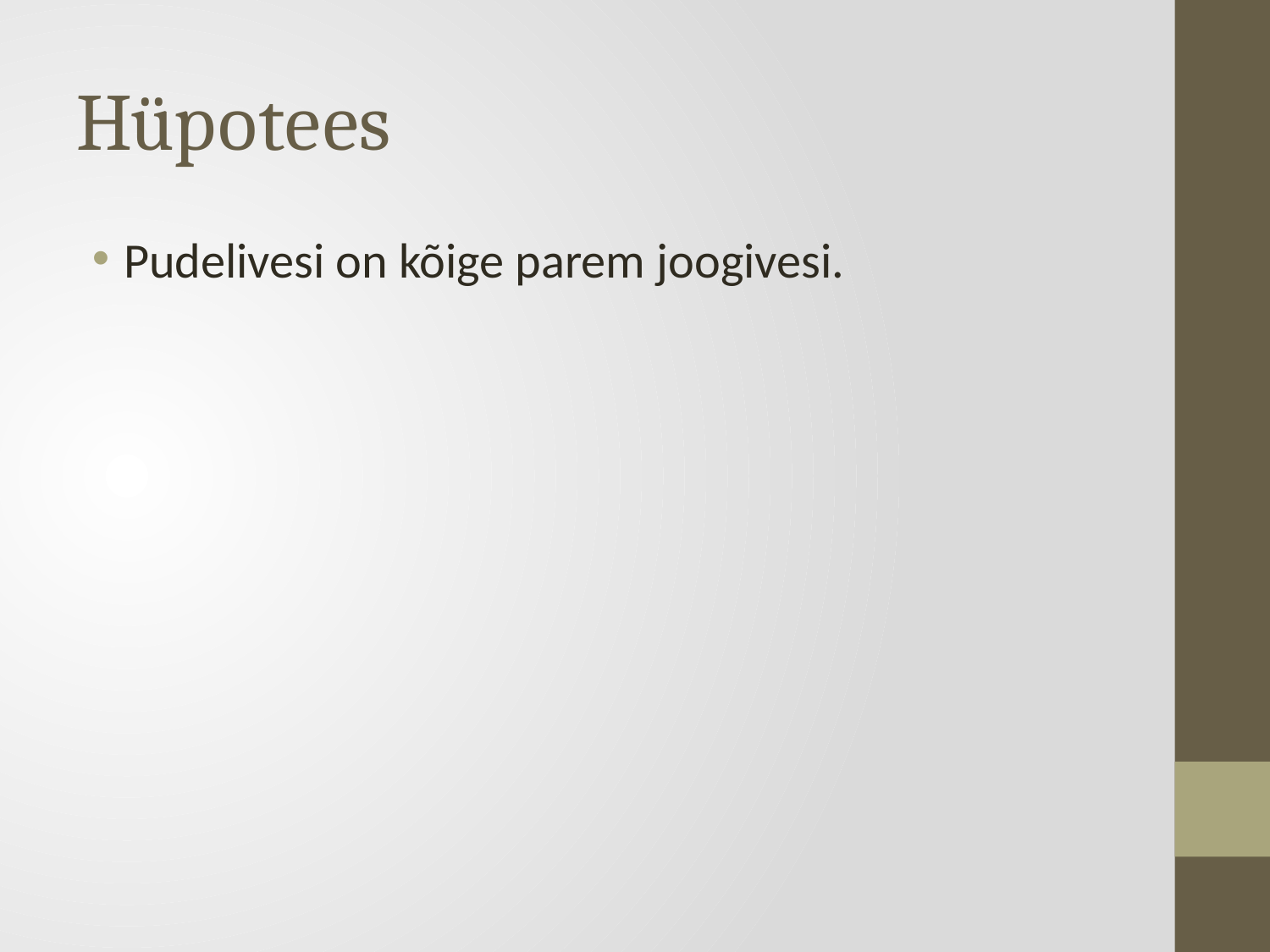

# Hüpotees
Pudelivesi on kõige parem joogivesi.